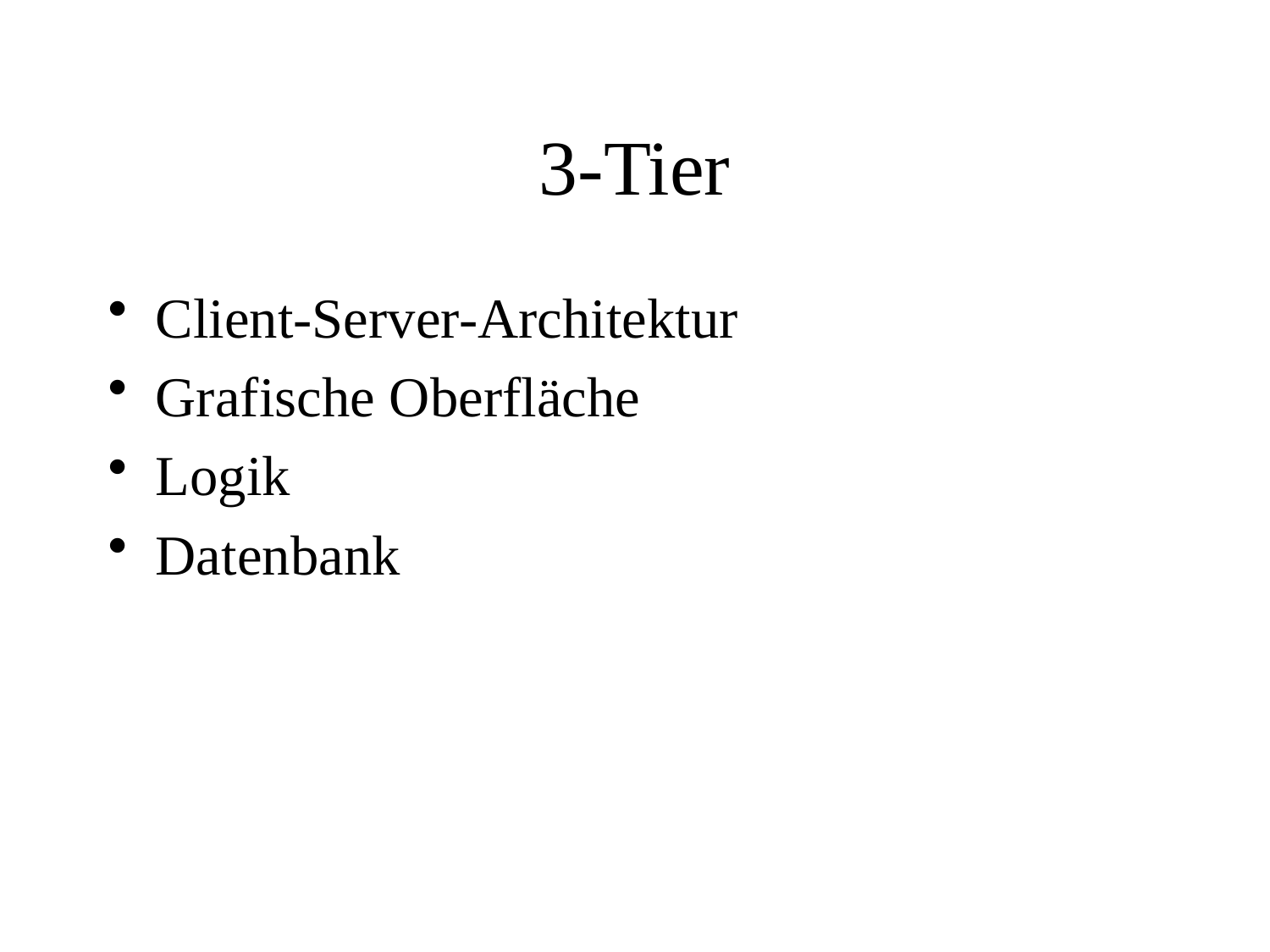

# 3-Tier
Client-Server-Architektur
Grafische Oberfläche
Logik
Datenbank